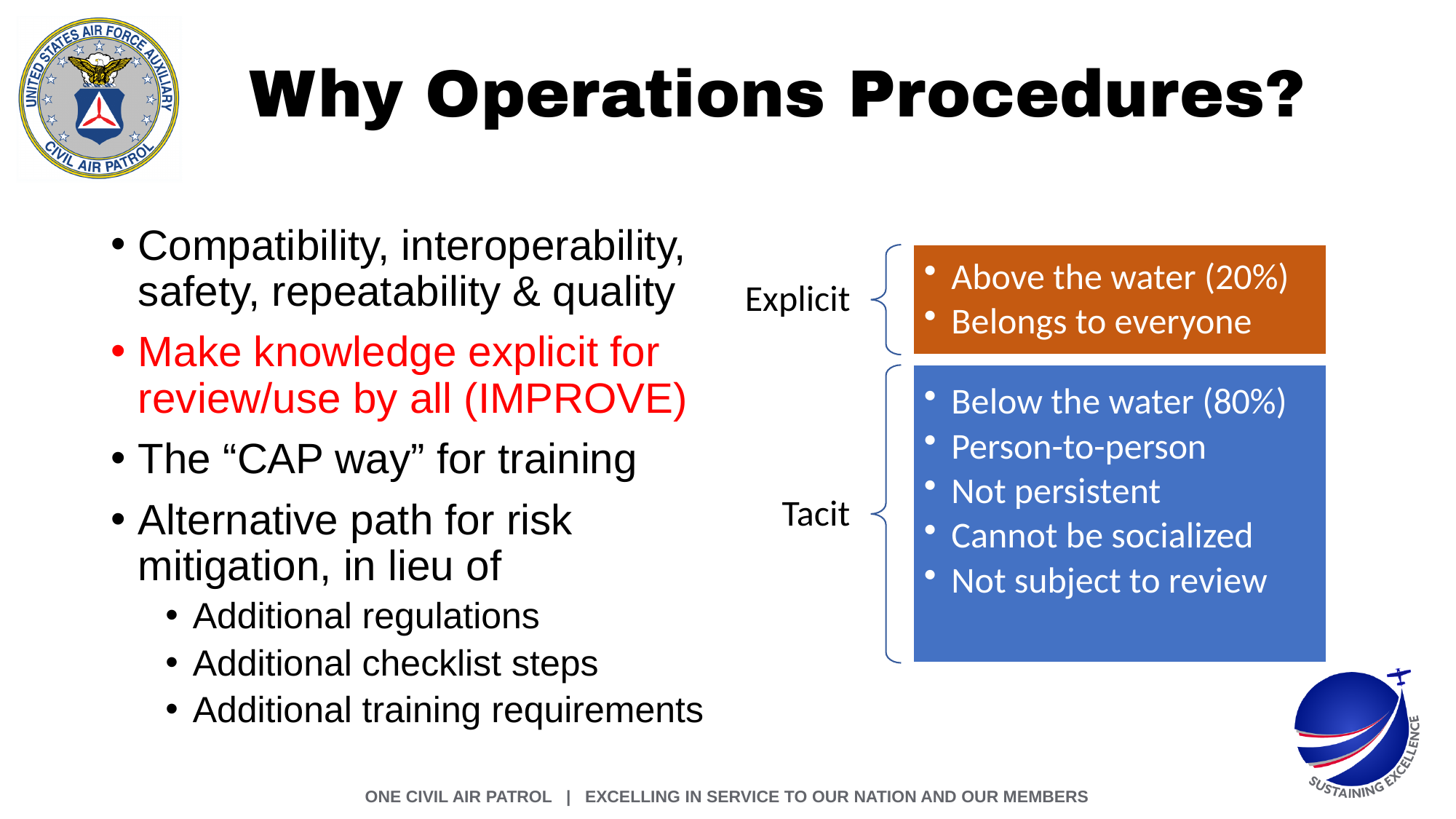

# Why Operations Procedures?
Explicit
Above the water (20%)
Belongs to everyone
Tacit
Below the water (80%)
Person-to-person
Not persistent
Cannot be socialized
Not subject to review

Compatibility, interoperability, safety, repeatability & quality
Make knowledge explicit for review/use by all (IMPROVE)
The “CAP way” for training
Alternative path for risk mitigation, in lieu of
Additional regulations
Additional checklist steps
Additional training requirements

ONE CIVIL AIR PATROL   |   Excelling in Service to Our Nation and Our Members